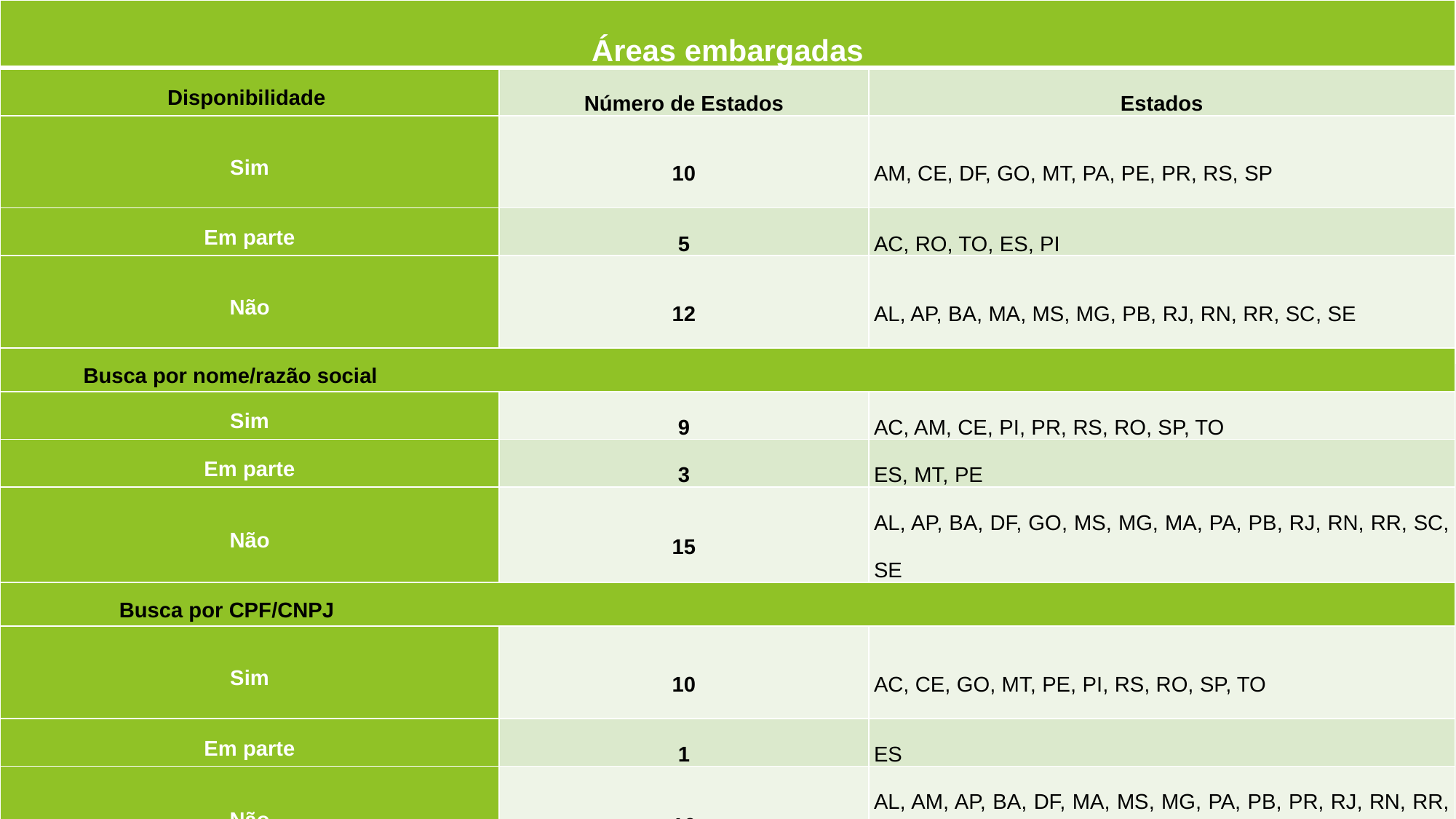

| Áreas embargadas |  |  |
| --- | --- | --- |
| Disponibilidade | Número de Estados | Estados |
| Sim | 10 | AM, CE, DF, GO, MT, PA, PE, PR, RS, SP |
| Em parte | 5 | AC, RO, TO, ES, PI |
| Não | 12 | AL, AP, BA, MA, MS, MG, PB, RJ, RN, RR, SC, SE |
| Busca por nome/razão social |  |  |
| Sim | 9 | AC, AM, CE, PI, PR, RS, RO, SP, TO |
| Em parte | 3 | ES, MT, PE |
| Não | 15 | AL, AP, BA, DF, GO, MS, MG, MA, PA, PB, RJ, RN, RR, SC, SE |
| Busca por CPF/CNPJ |  |  |
| Sim | 10 | AC, CE, GO, MT, PE, PI, RS, RO, SP, TO |
| Em parte | 1 | ES |
| Não | 16 | AL, AM, AP, BA, DF, MA, MS, MG, PA, PB, PR, RJ, RN, RR, SC, SE |